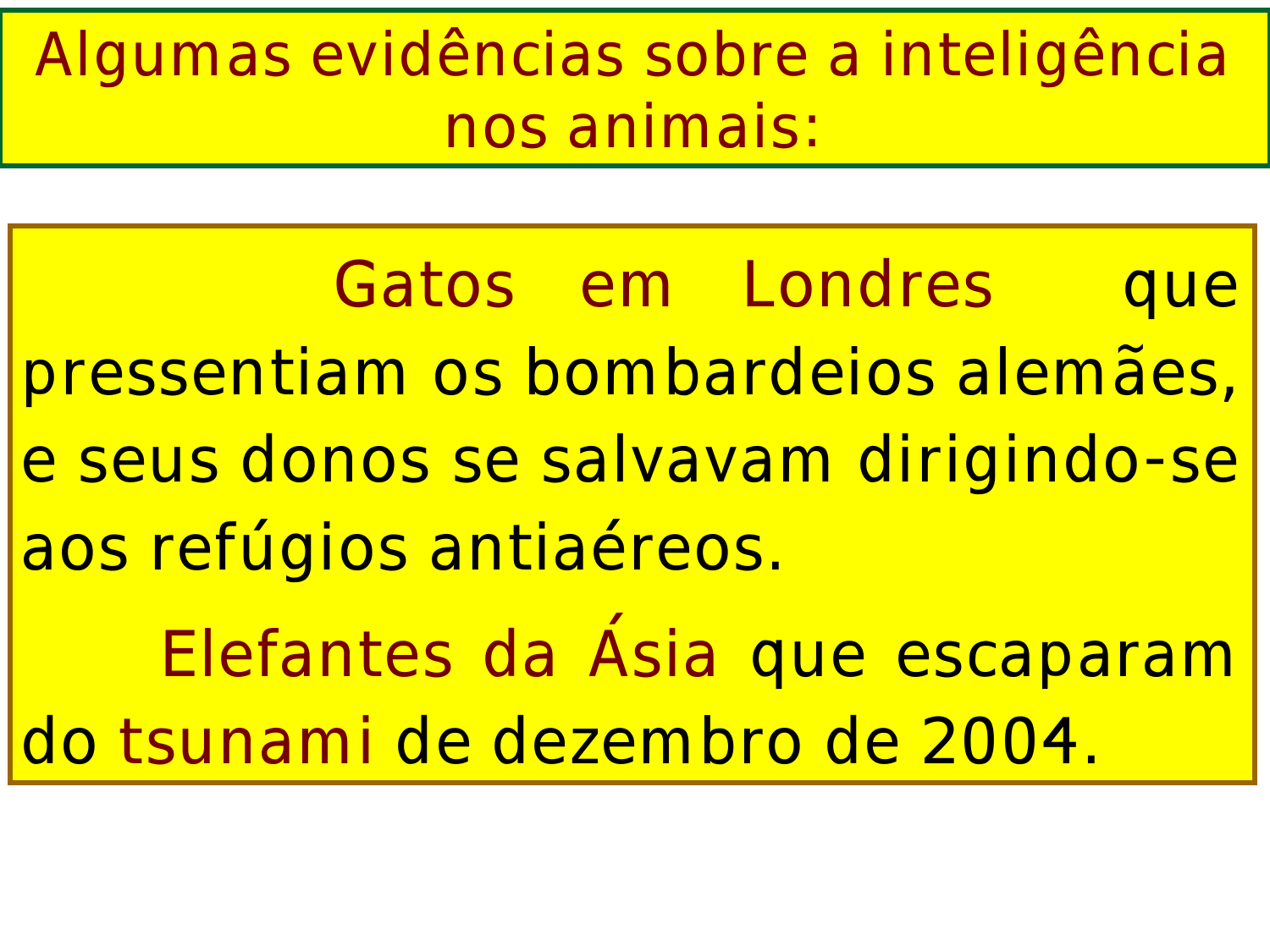

Algumas evidências sobre a inteligência nos animais:
     Gatos em Londres  que pressentiam os bombardeios alemães, e seus donos se salvavam dirigindo-se aos refúgios antiaéreos.
     Elefantes da Ásia que escaparam do tsunami de dezembro de 2004.